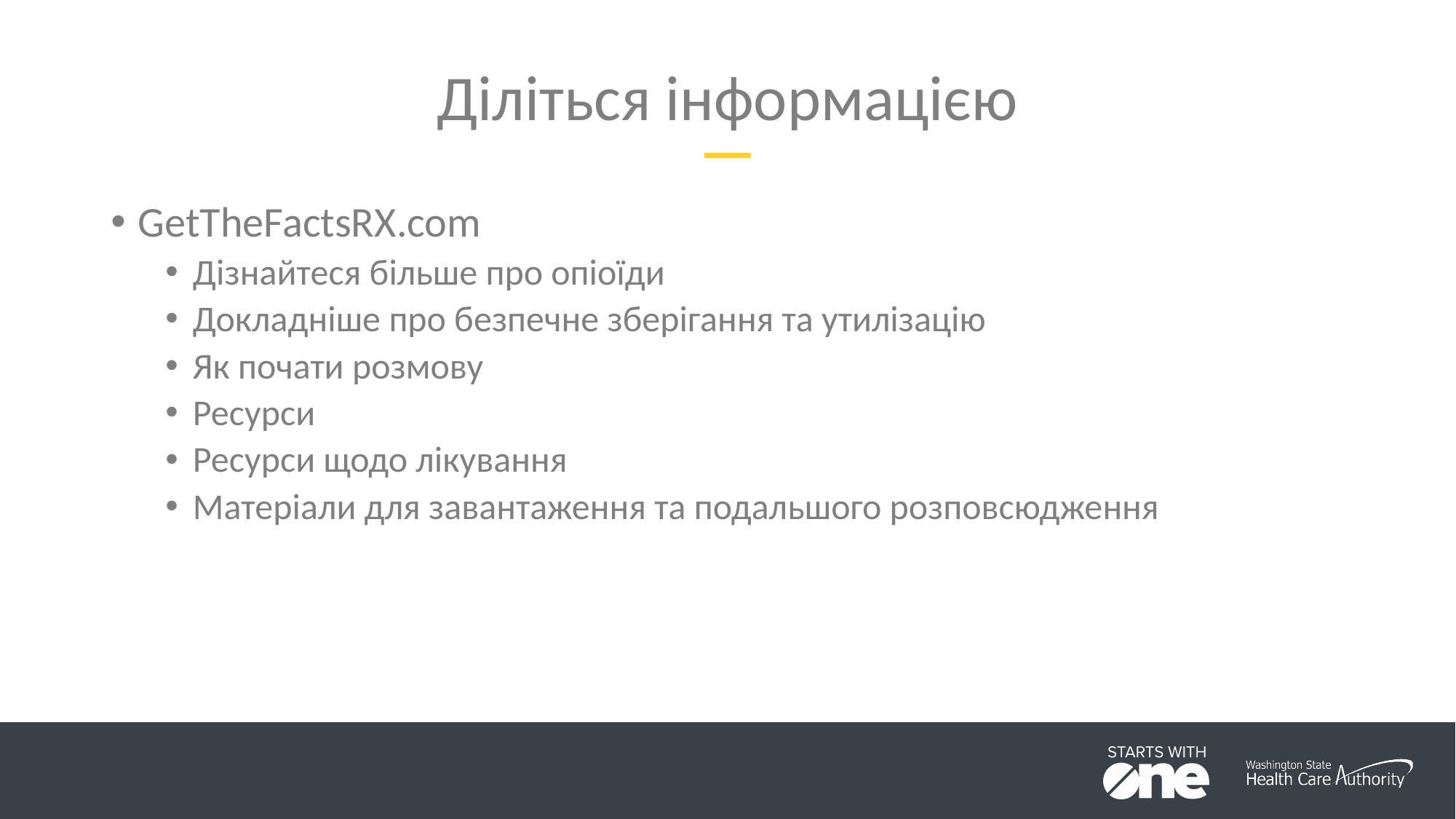

# Діліться інформацією
GetTheFactsRX.com
Дізнайтеся більше про опіоїди
Докладніше про безпечне зберігання та утилізацію
Як почати розмову
Ресурси
Ресурси щодо лікування
Матеріали для завантаження та подальшого розповсюдження